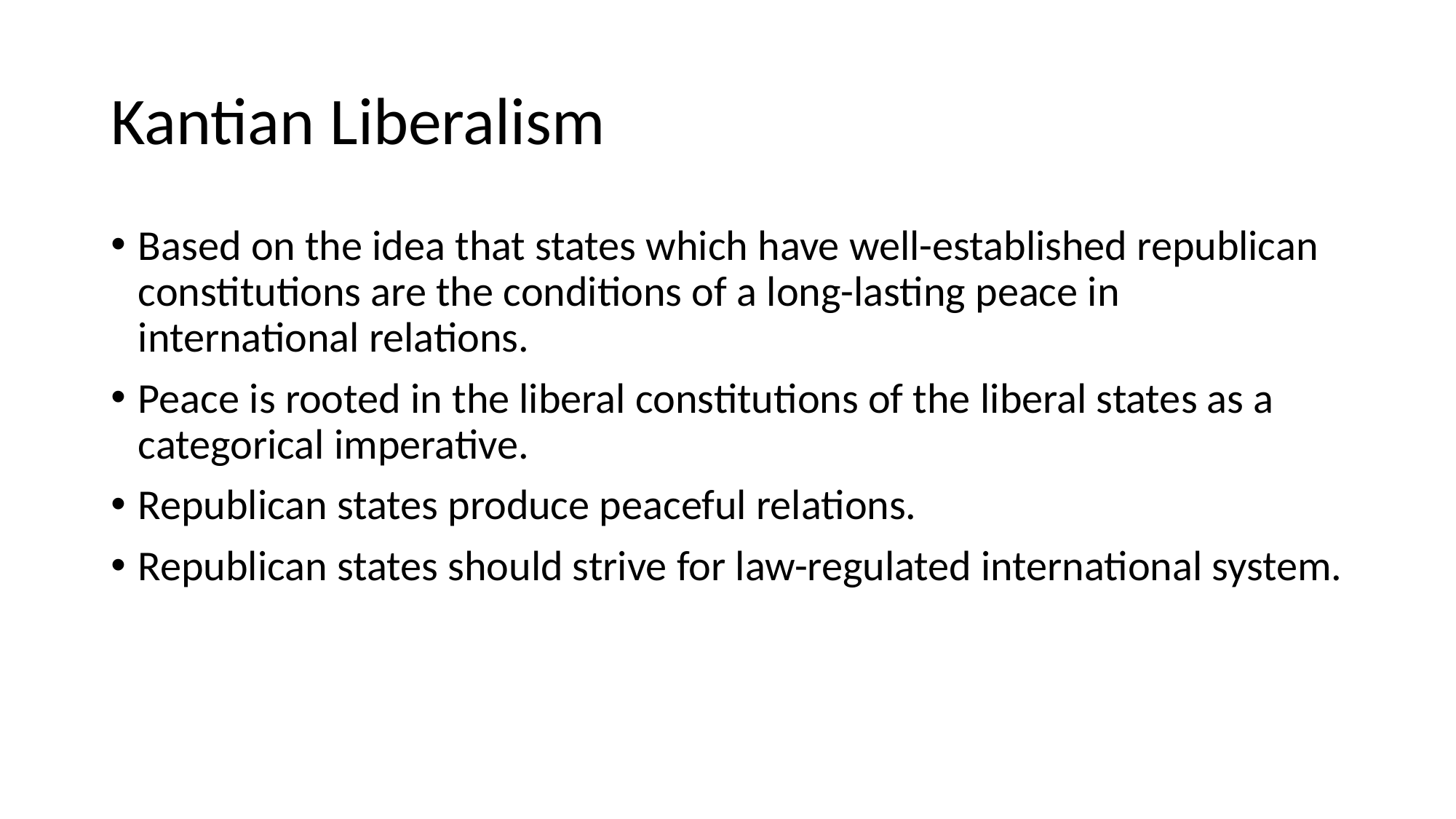

# Kantian Liberalism
Based on the idea that states which have well-established republican constitutions are the conditions of a long-lasting peace in international relations.
Peace is rooted in the liberal constitutions of the liberal states as a categorical imperative.
Republican states produce peaceful relations.
Republican states should strive for law-regulated international system.